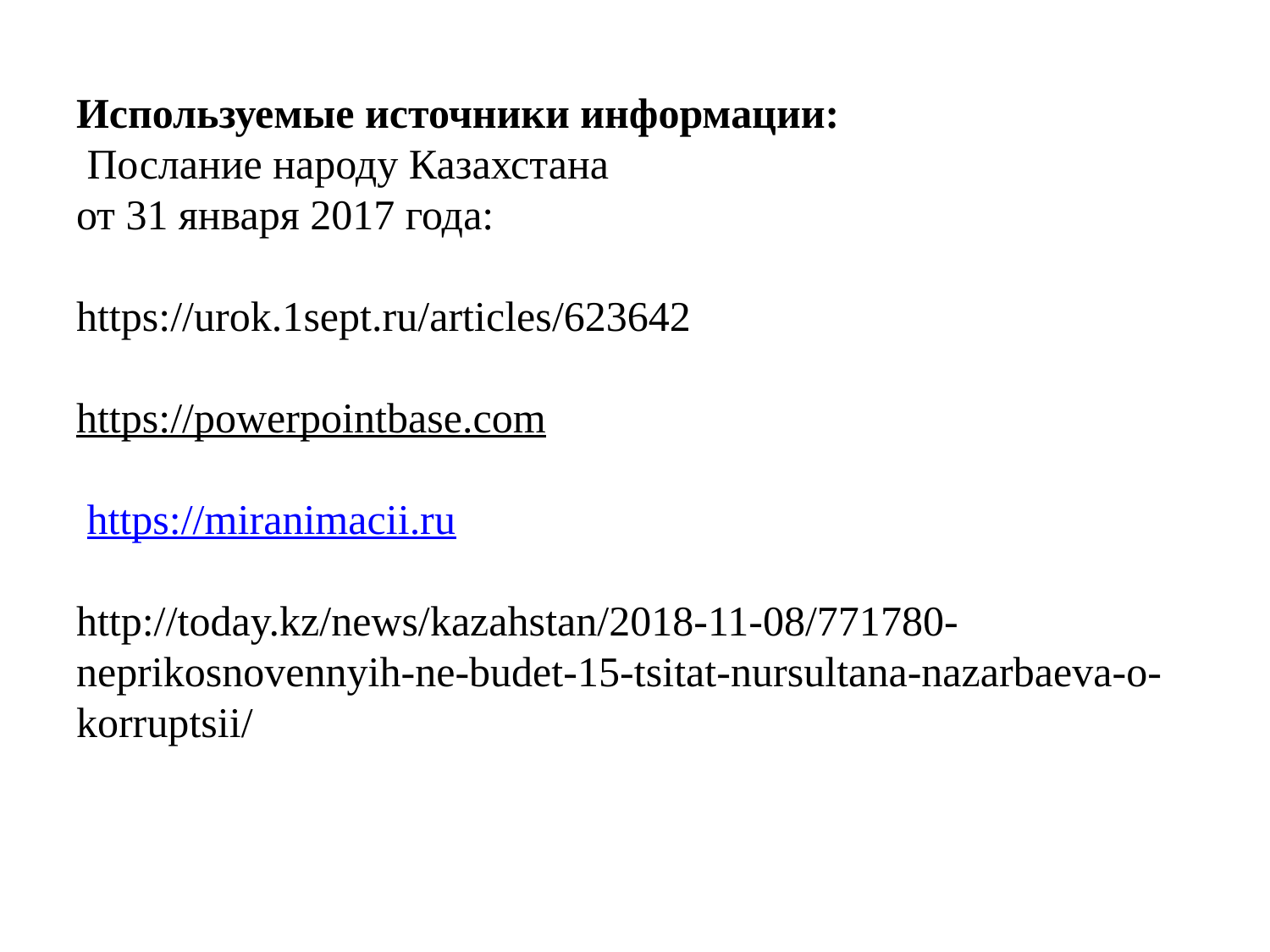

# Используемые источники информации: Послание народу Казахстана от 31 января 2017 года: https://urok.1sept.ru/articles/623642 https://powerpointbase.com https://miranimacii.ru http://today.kz/news/kazahstan/2018-11-08/771780-neprikosnovennyih-ne-budet-15-tsitat-nursultana-nazarbaeva-o-korruptsii/